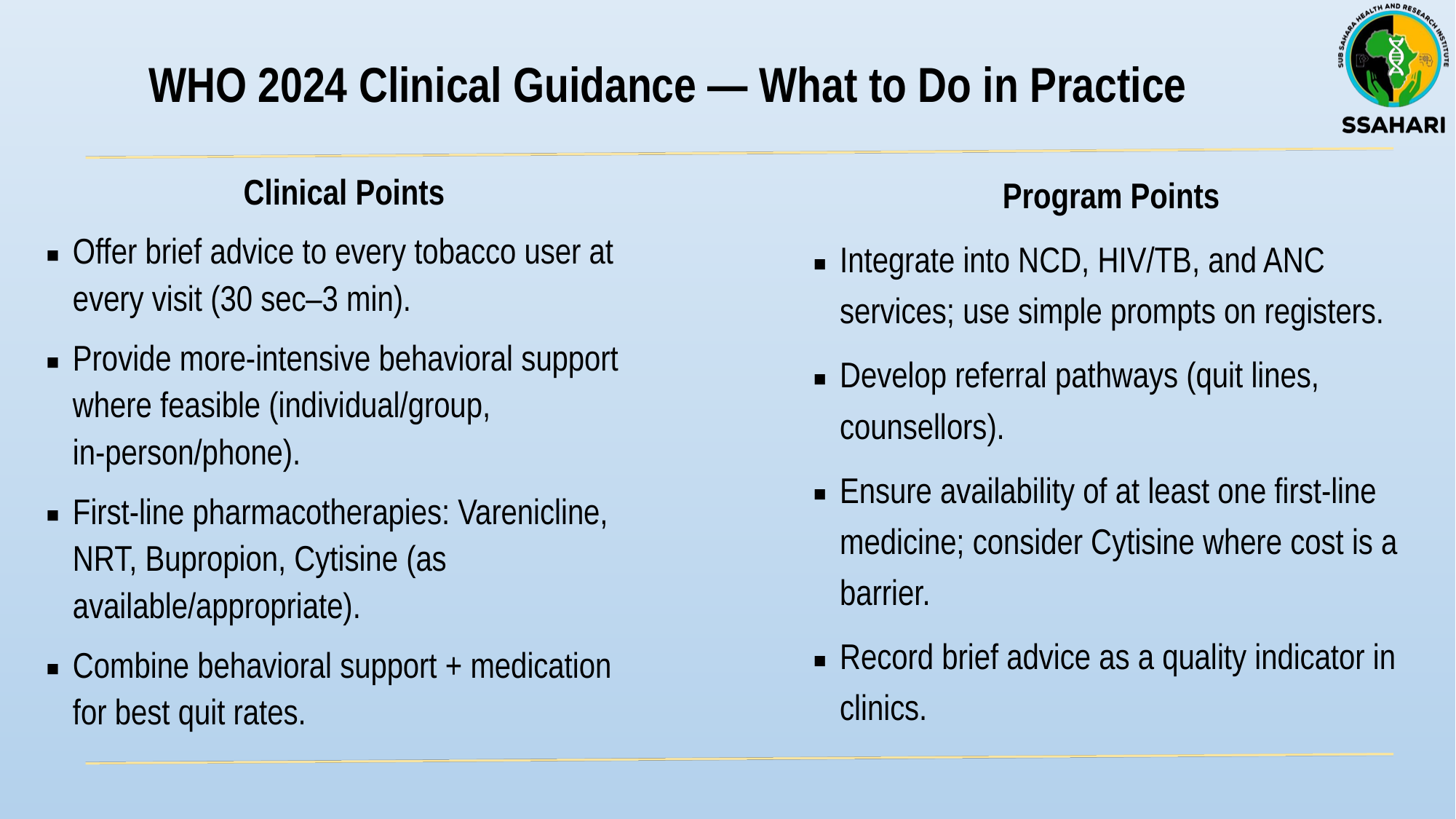

# WHO 2024 Clinical Guidance — What to Do in Practice
Clinical Points
Offer brief advice to every tobacco user at every visit (30 sec–3 min).
Provide more‑intensive behavioral support where feasible (individual/group, in‑person/phone).
First‑line pharmacotherapies: Varenicline, NRT, Bupropion, Cytisine (as available/appropriate).
Combine behavioral support + medication for best quit rates.
Program Points
Integrate into NCD, HIV/TB, and ANC services; use simple prompts on registers.
Develop referral pathways (quit lines, counsellors).
Ensure availability of at least one first‑line medicine; consider Cytisine where cost is a barrier.
Record brief advice as a quality indicator in clinics.